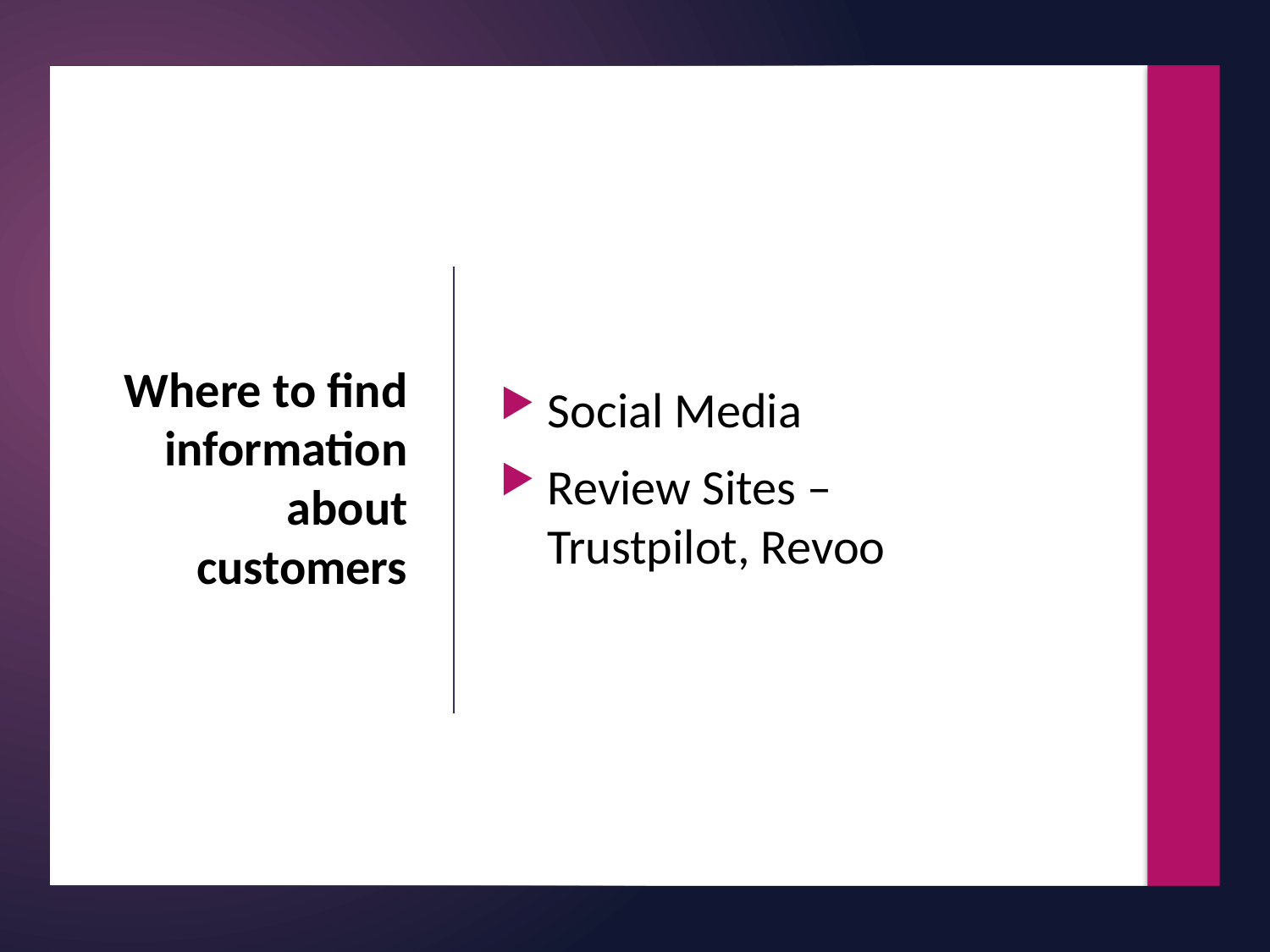

Social Media
Review Sites – Trustpilot, Revoo
# Where to find information about customers